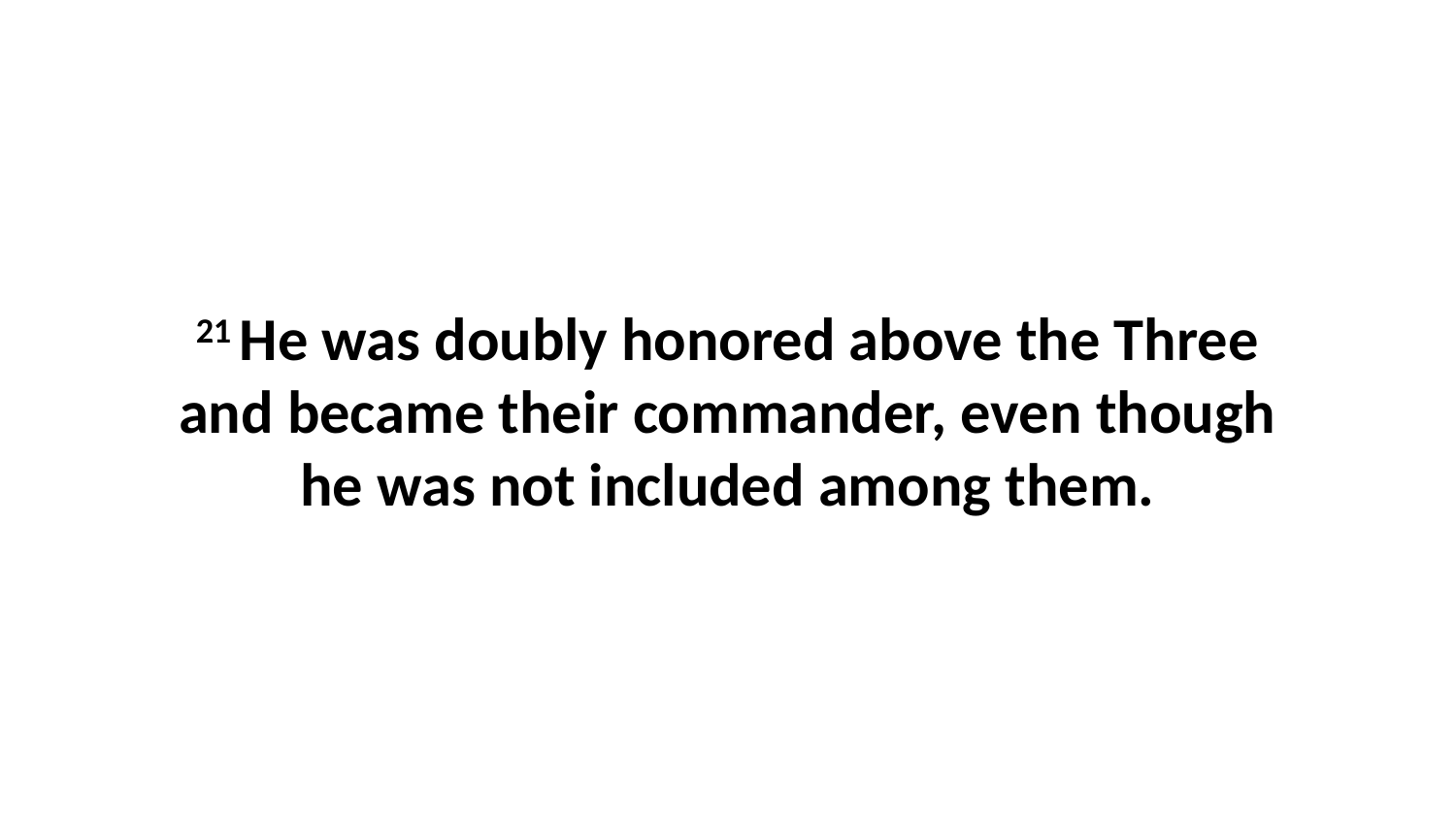

21 He was doubly honored above the Three and became their commander, even though he was not included among them.